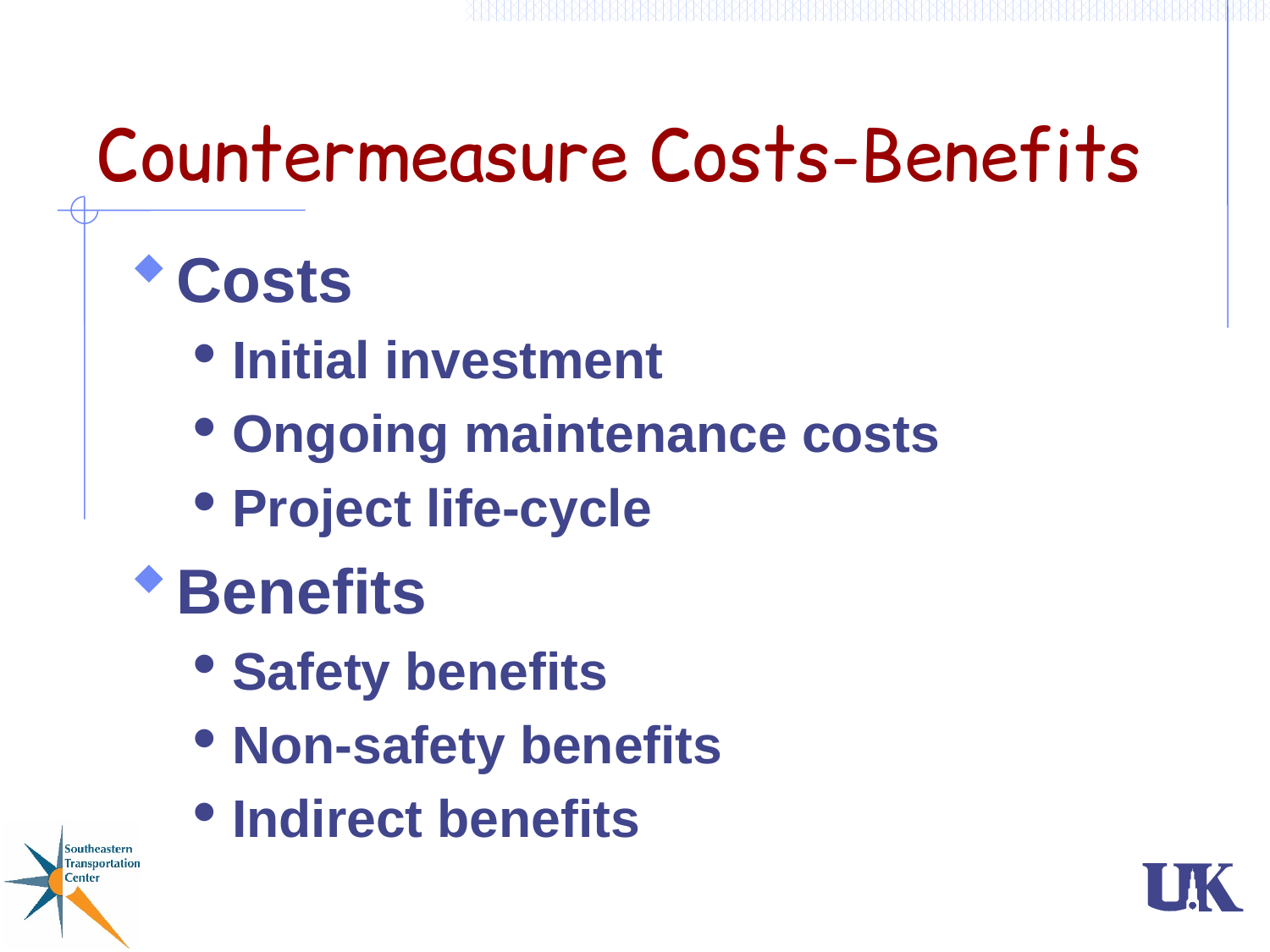

# Countermeasure Costs-Benefits
Costs
Initial investment
Ongoing maintenance costs
Project life-cycle
Benefits
Safety benefits
Non-safety benefits
Indirect benefits